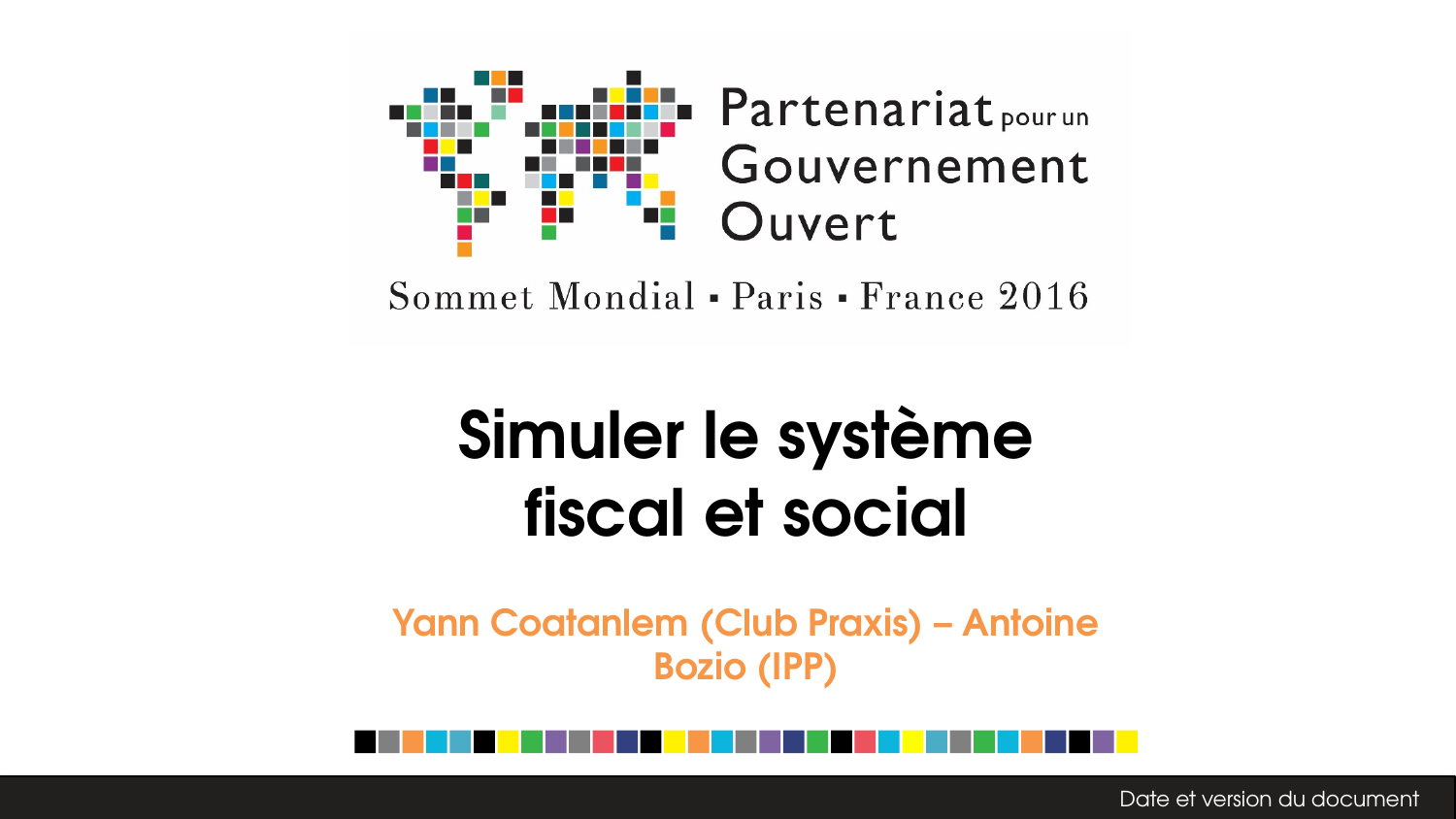

# Simuler le système fiscal et social
Yann Coatanlem (Club Praxis) – Antoine Bozio (IPP)

Date et version du document